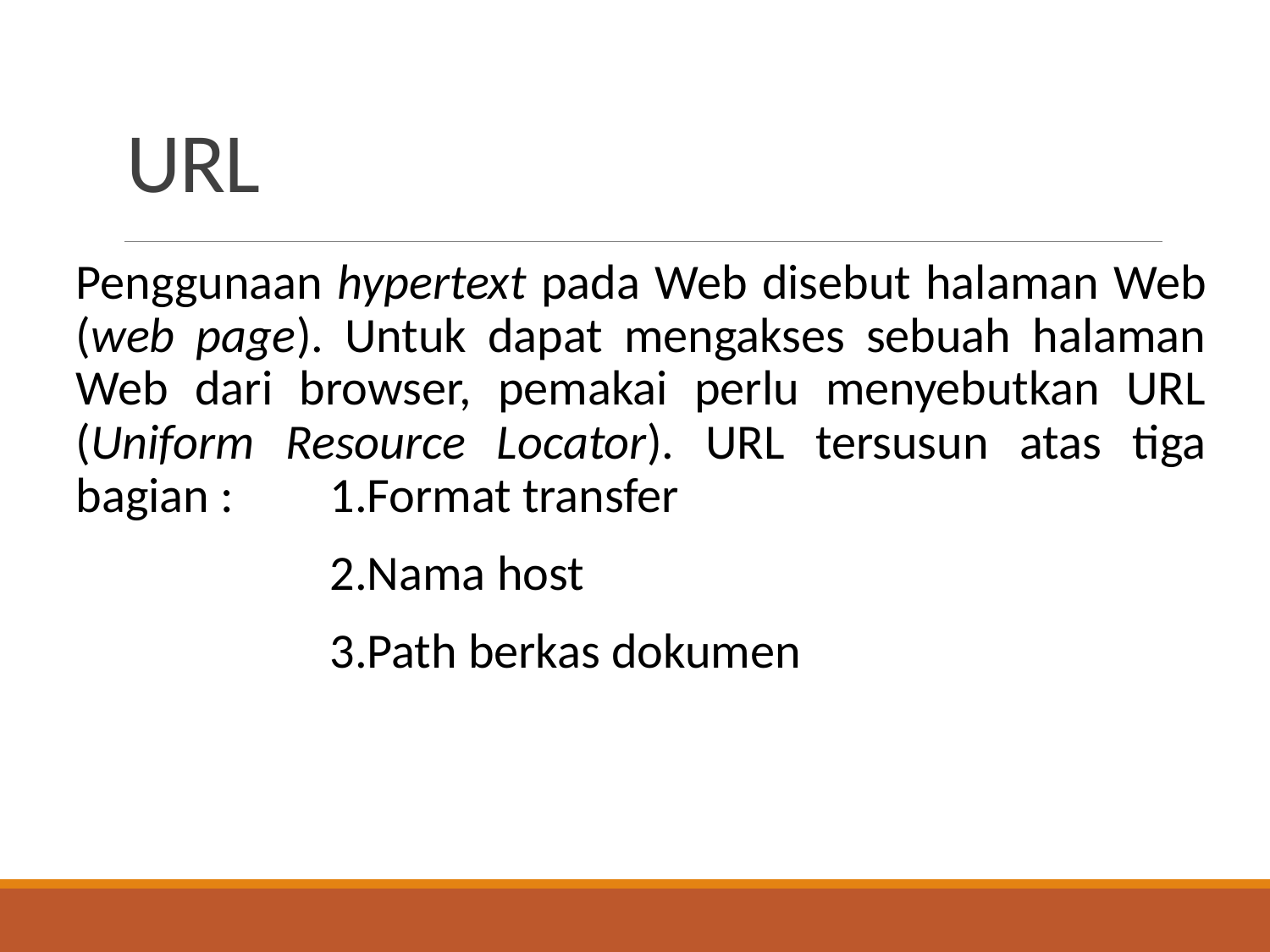

# URL
	Penggunaan hypertext pada Web disebut halaman Web (web page). Untuk dapat mengakses sebuah halaman Web dari browser, pemakai perlu menyebutkan URL (Uniform Resource Locator). URL tersusun atas tiga bagian :	1.Format transfer
			2.Nama host
			3.Path berkas dokumen